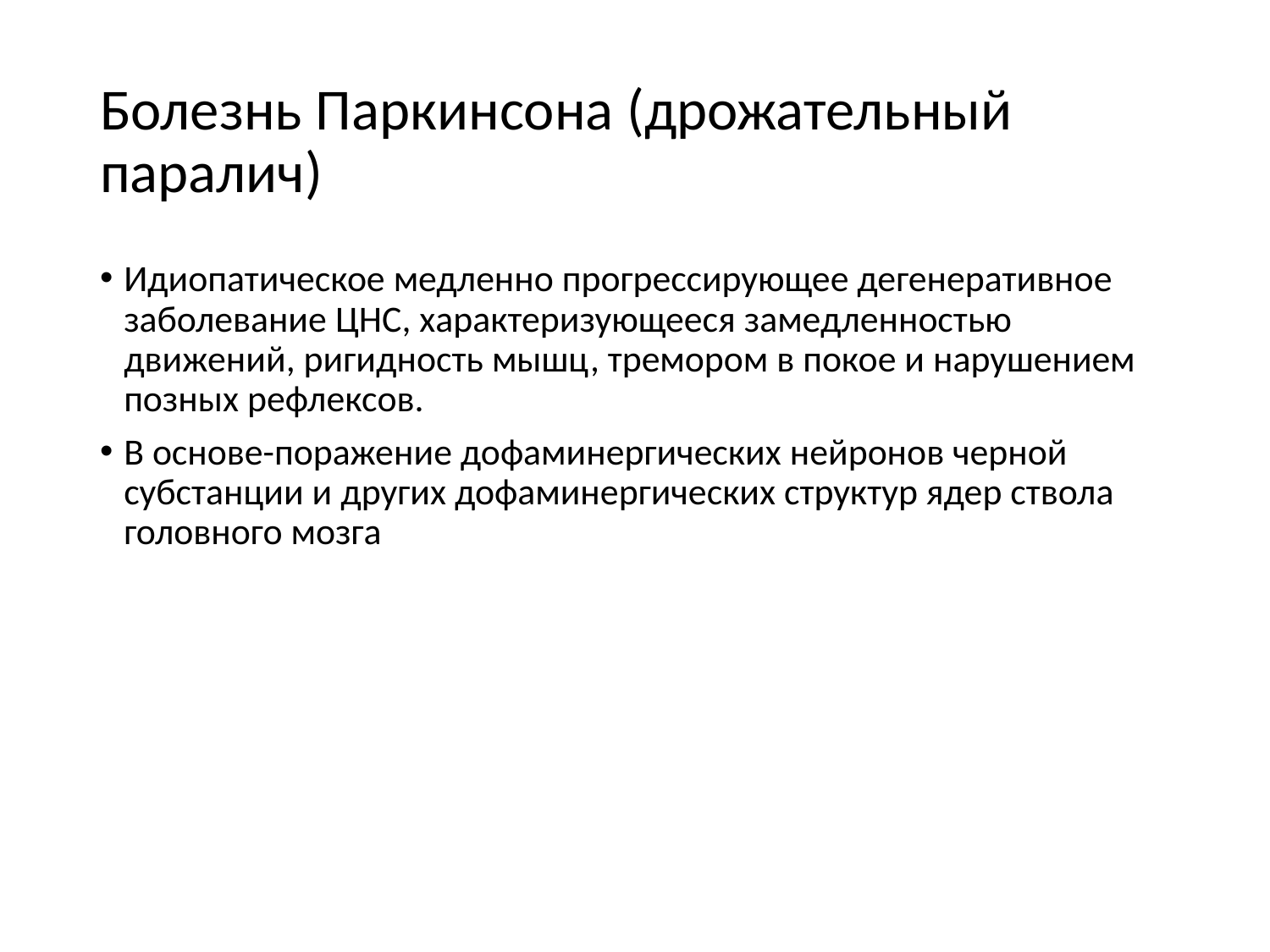

# Болезнь Паркинсона (дрожательный паралич)
Идиопатическое медленно прогрессирующее дегенеративное заболевание ЦНС, характеризующееся замедленностью движений, ригидность мышц, тремором в покое и нарушением позных рефлексов.
В основе-поражение дофаминергических нейронов черной субстанции и других дофаминергических структур ядер ствола головного мозга